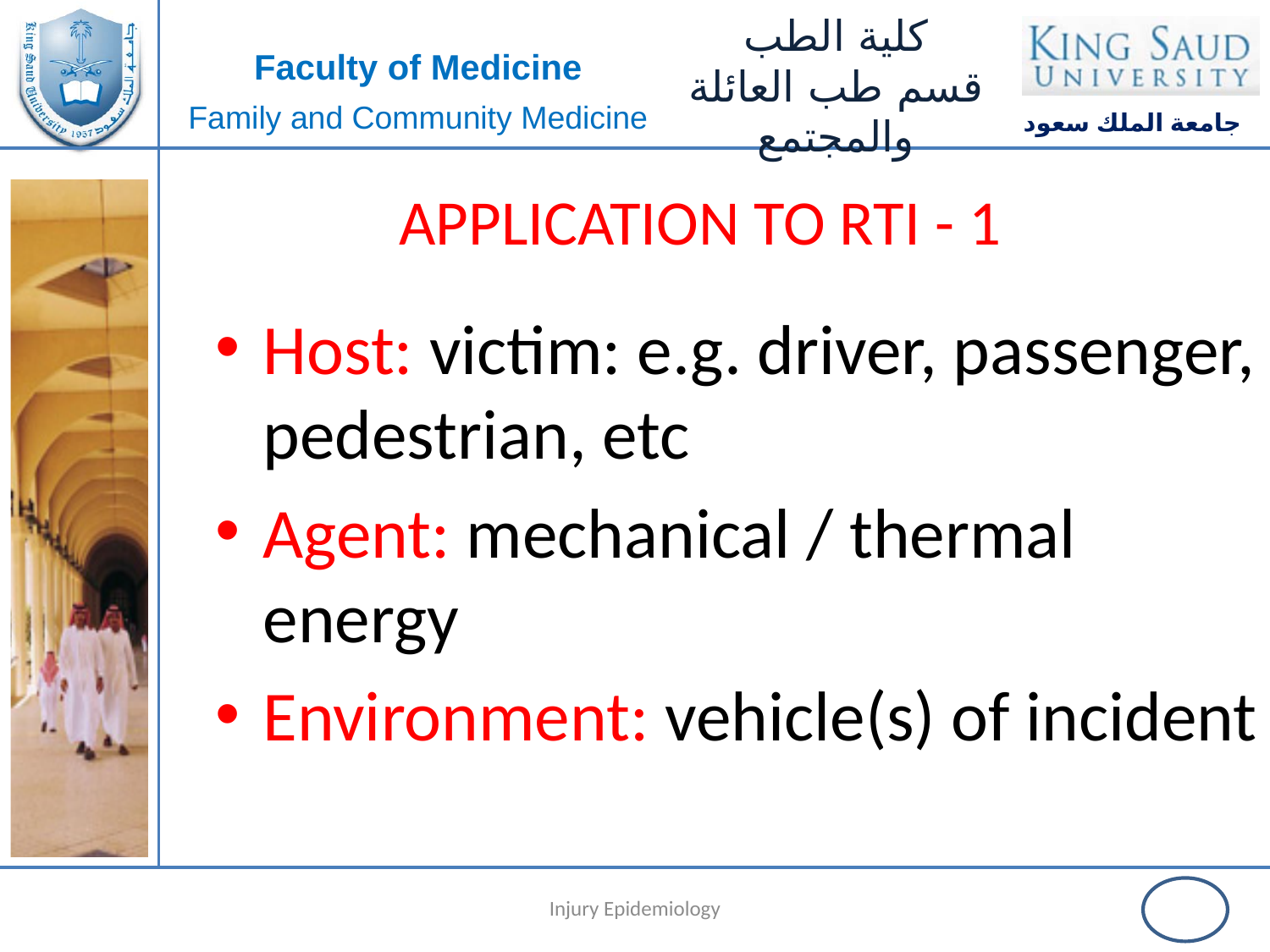

APPLICATION TO RTI - 1
Host: victim: e.g. driver, passenger, pedestrian, etc
Agent: mechanical / thermal energy
Environment: vehicle(s) of incident
31 January, 2019
Injury Epidemiology
49